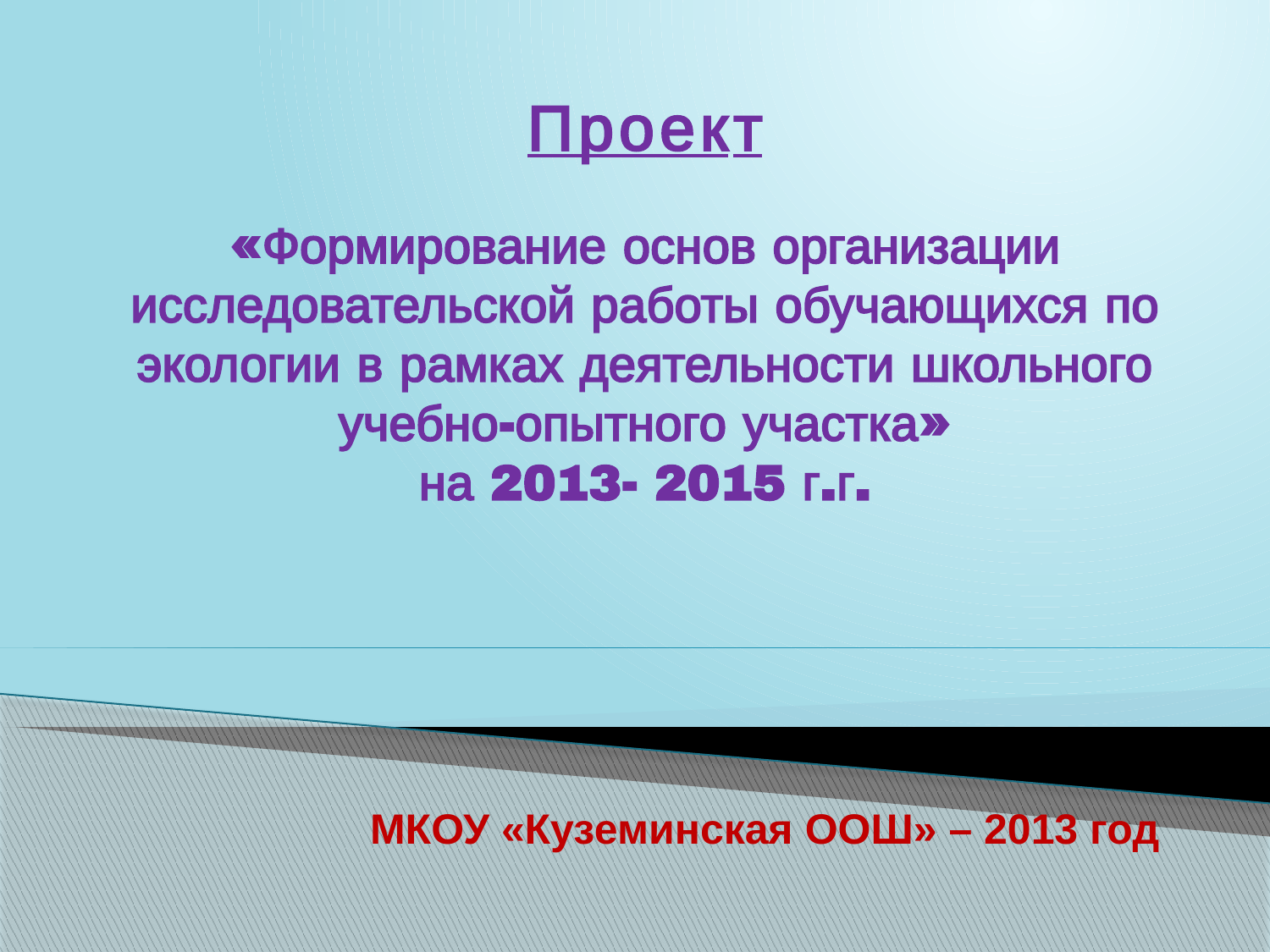

# Проект   «Формирование основ организации исследовательской работы обучающихся по экологии в рамках деятельности школьного учебно-опытного участка» на 2013- 2015 г.г.
МКОУ «Куземинская ООШ» – 2013 год